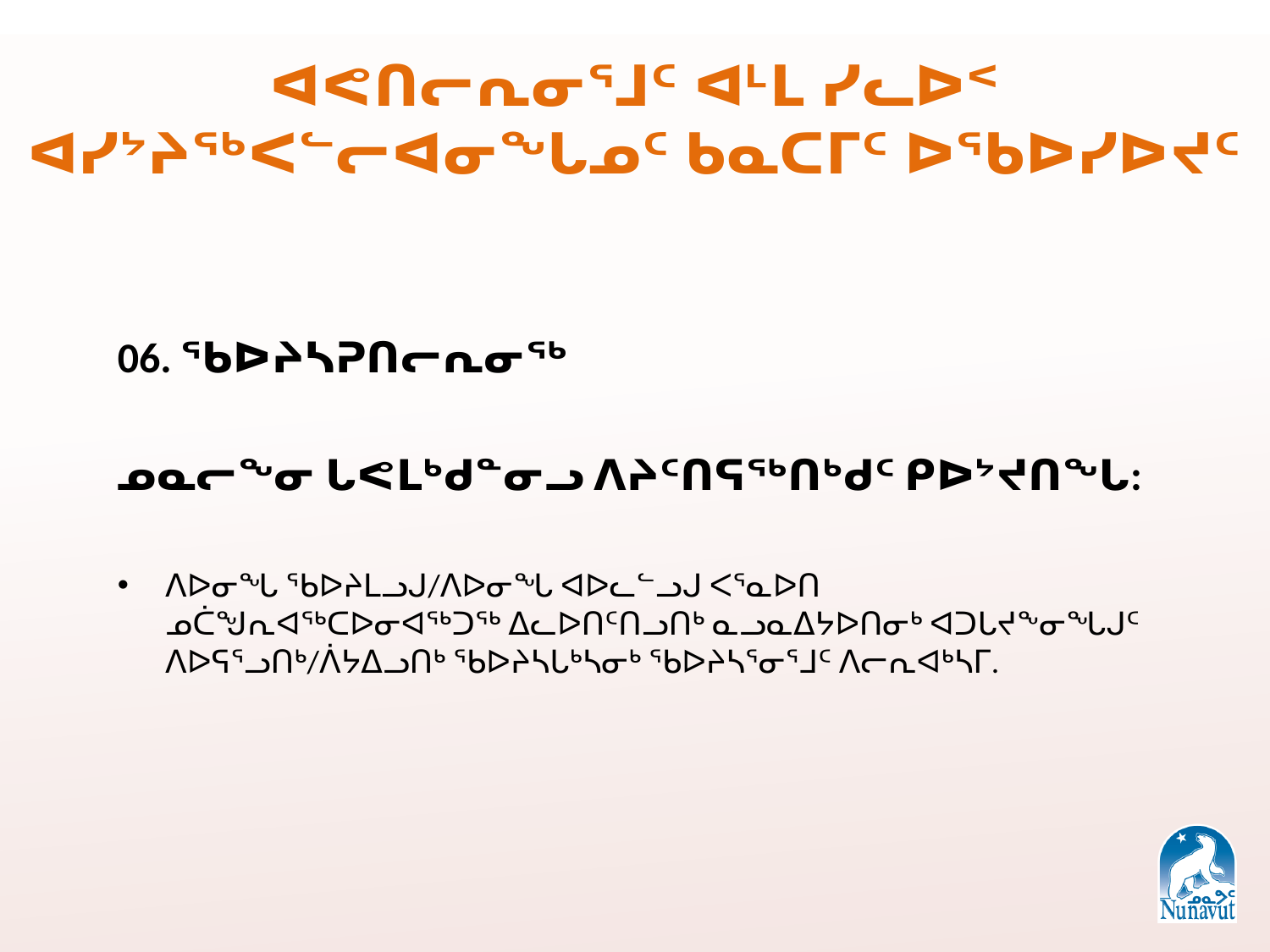

# ᐊᕙᑎᓕᕆᓂᕐᒧᑦ ᐊᒻᒪ ᓯᓚᐅᑉ ᐊᓯᔾᔨᖅᐸᓪᓕᐊᓂᖓᓄᑦ ᑲᓇᑕᒥᑦ ᐅᖃᐅᓯᐅᔪᑦ

06. ᖃᐅᔨᓴᕈᑎᓕᕆᓂᖅ

ᓄᓇᓕᖕᓂ ᒐᕙᒪᒃᑯᓐᓂᓗ ᐱᔨᑦᑎᕋᖅᑎᒃᑯᑦ ᑭᐅᔾᔪᑎᖓ:

ᐱᐅᓂᖓ ᖃᐅᔨᒪᓗᒍ/ᐱᐅᓂᖓ ᐊᐅᓚᓪᓗᒍ ᐸᕐᓇᐅᑎ ᓄᑖᖑᕆᐊᖅᑕᐅᓂᐊᖅᑐᖅ ᐃᓚᐅᑎᑦᑎᓗᑎᒃ ᓇᓗᓇᐃᔭᐅᑎᓂᒃ ᐊᑐᒐᔪᖕᓂᖓᒍᑦ ᐱᐅᕋᕐᓗᑎᒃ/ᐲᔭᐃᓗᑎᒃ ᖃᐅᔨᓴᒐᒃᓴᓂᒃ ᖃᐅᔨᓴᕐᓂᕐᒧᑦ ᐱᓕᕆᐊᒃᓴᒥ.